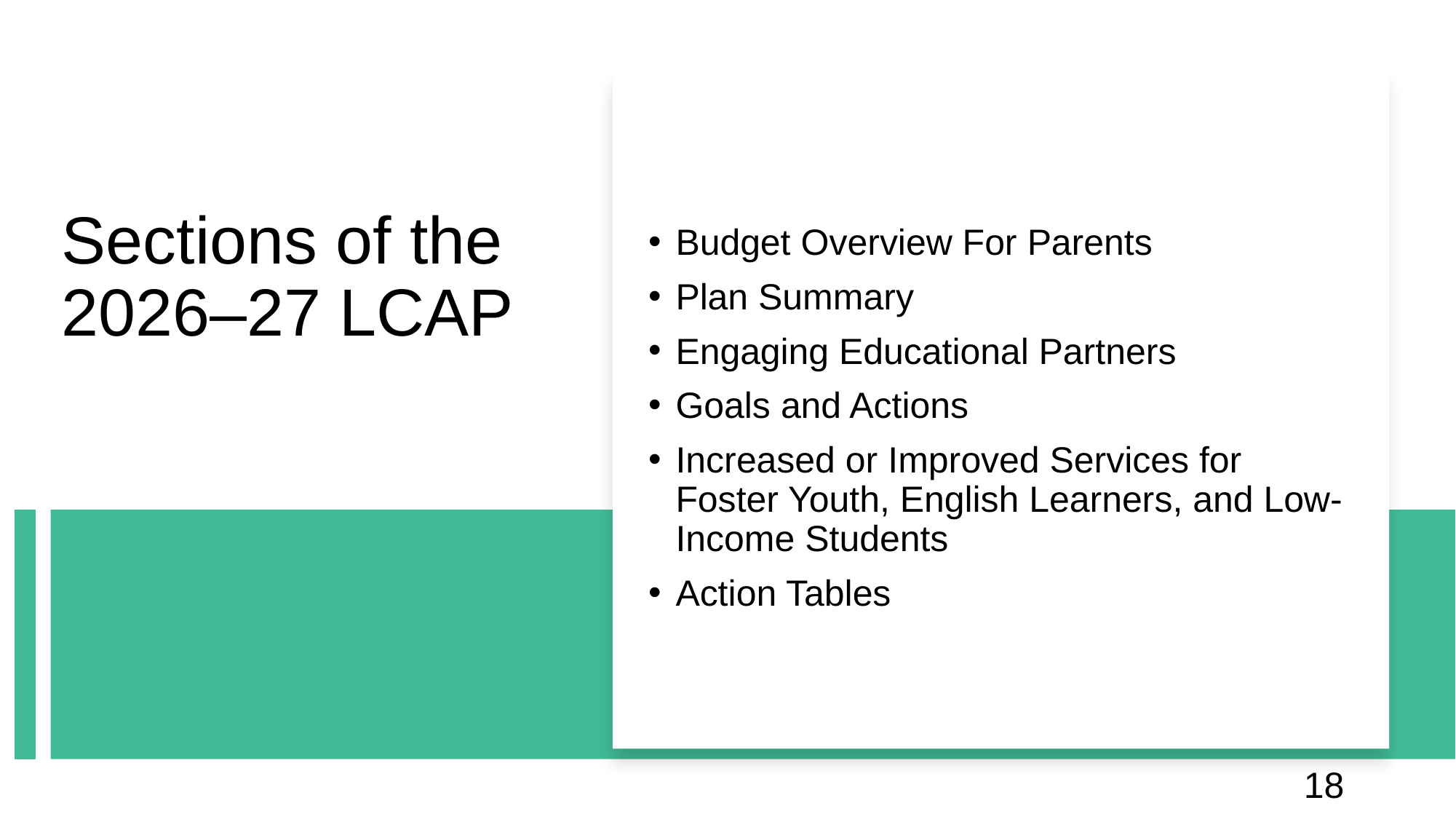

# Sections of the 2026–27 LCAP

Budget Overview For Parents
Plan Summary
Engaging Educational Partners
Goals and Actions
Increased or Improved Services for Foster Youth, English Learners, and Low-Income Students
Action Tables

18